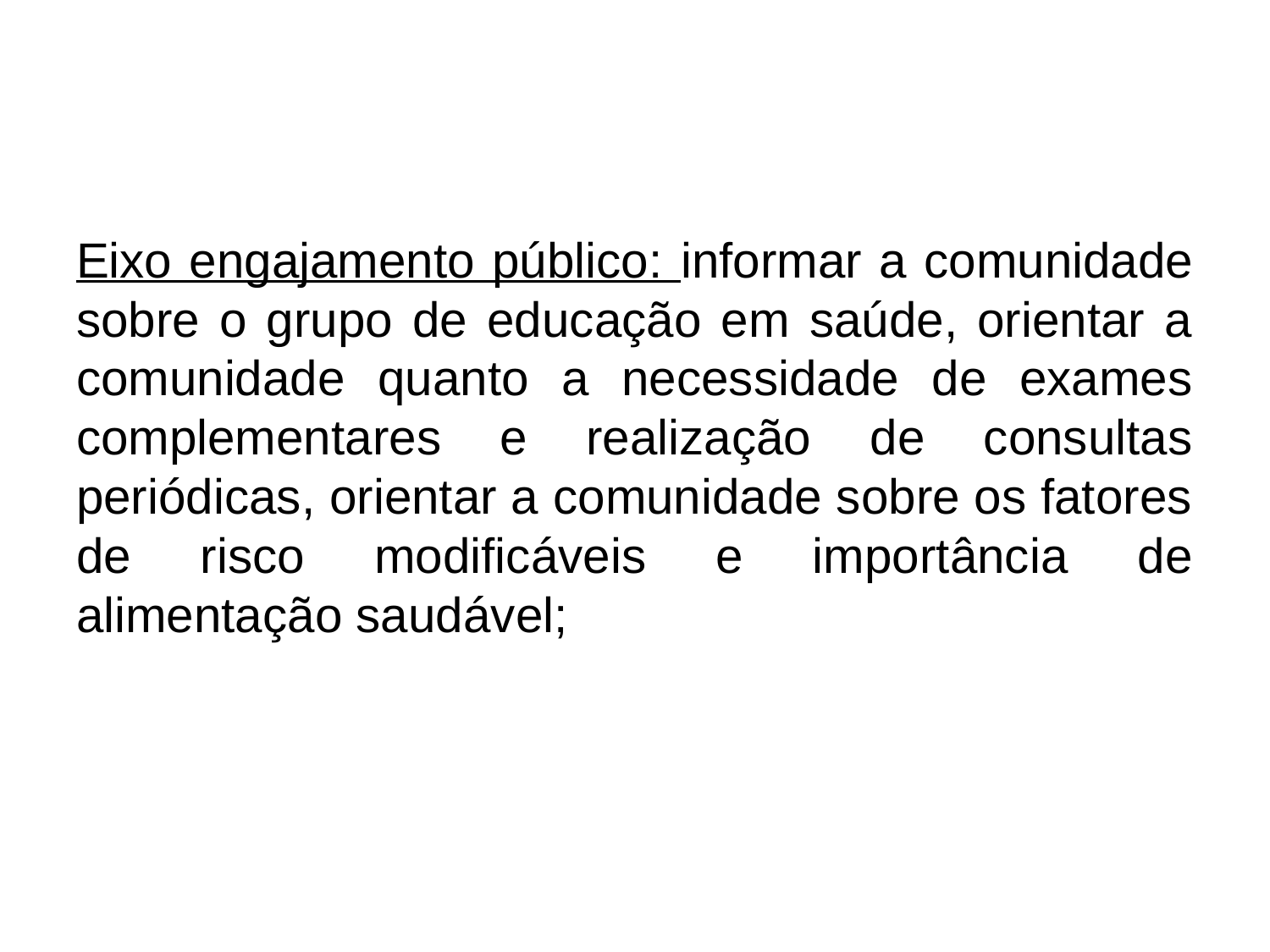

Eixo engajamento público: informar a comunidade sobre o grupo de educação em saúde, orientar a comunidade quanto a necessidade de exames complementares e realização de consultas periódicas, orientar a comunidade sobre os fatores de risco modificáveis e importância de alimentação saudável;